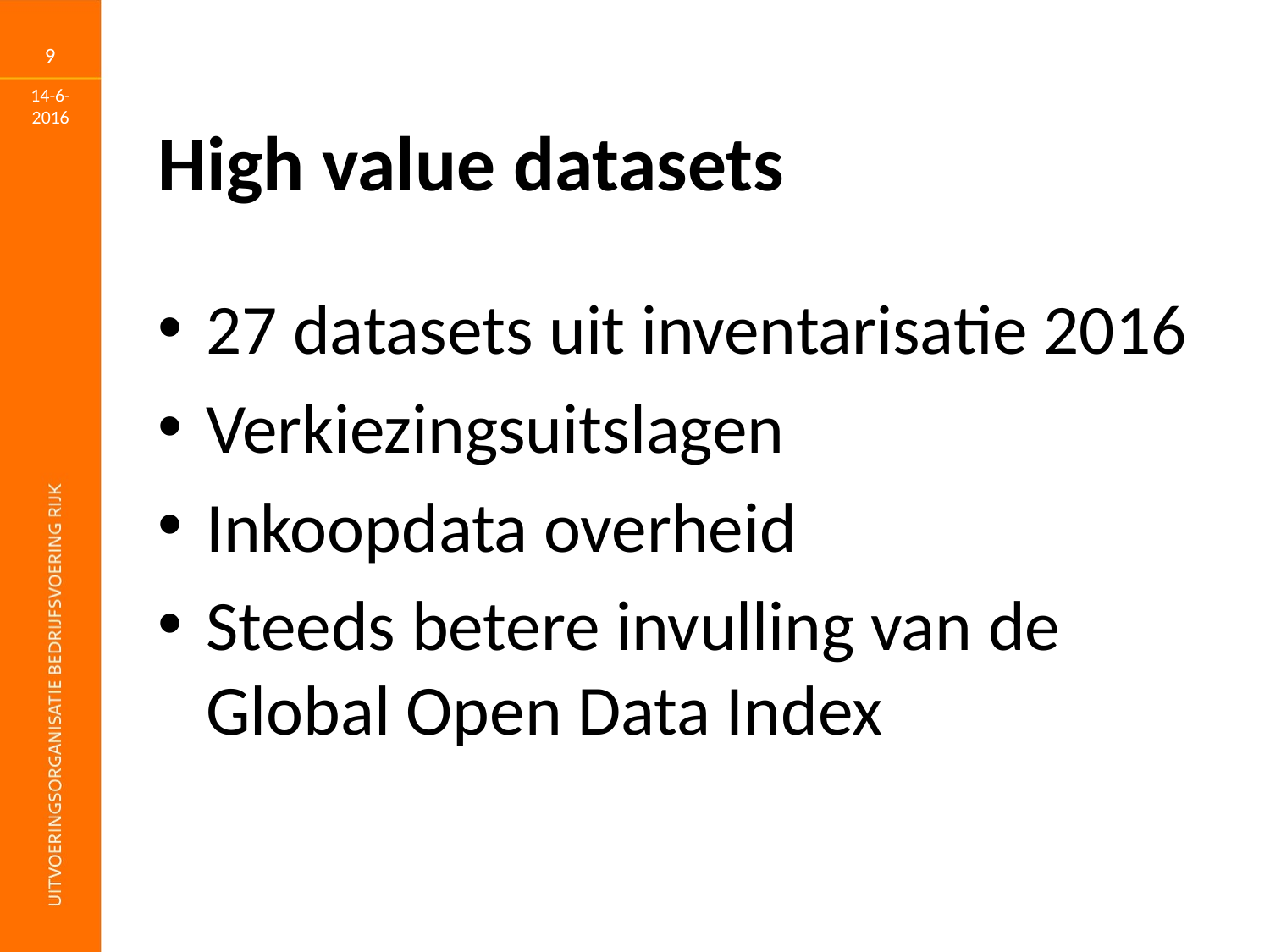

9
14-6-2016
# High value datasets
27 datasets uit inventarisatie 2016
Verkiezingsuitslagen
Inkoopdata overheid
Steeds betere invulling van de Global Open Data Index